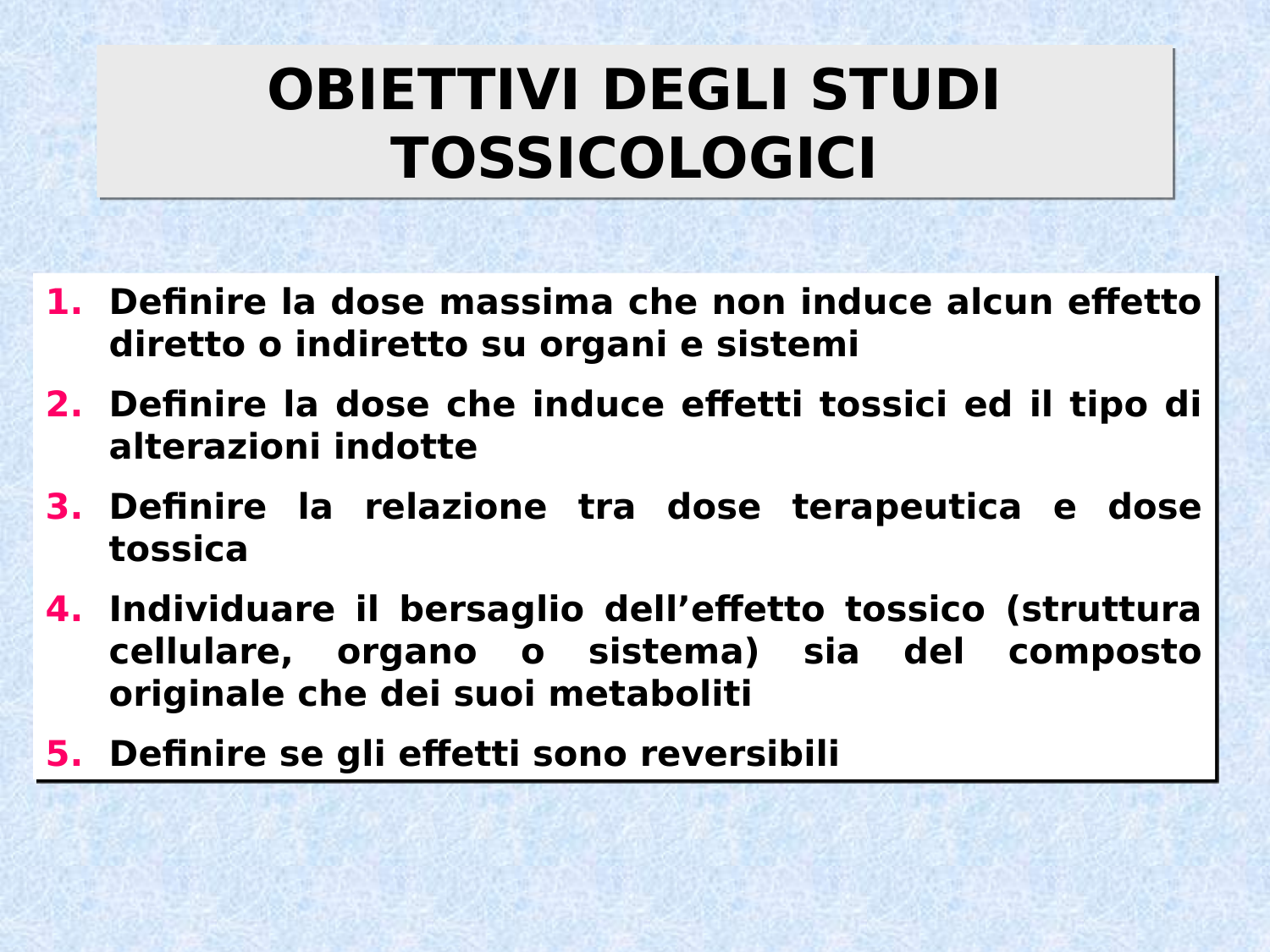

# OBIETTIVI DEGLI STUDI TOSSICOLOGICI
Definire la dose massima che non induce alcun effetto diretto o indiretto su organi e sistemi
Definire la dose che induce effetti tossici ed il tipo di alterazioni indotte
Definire la relazione tra dose terapeutica e dose tossica
Individuare il bersaglio dell’effetto tossico (struttura cellulare, organo o sistema) sia del composto originale che dei suoi metaboliti
Definire se gli effetti sono reversibili